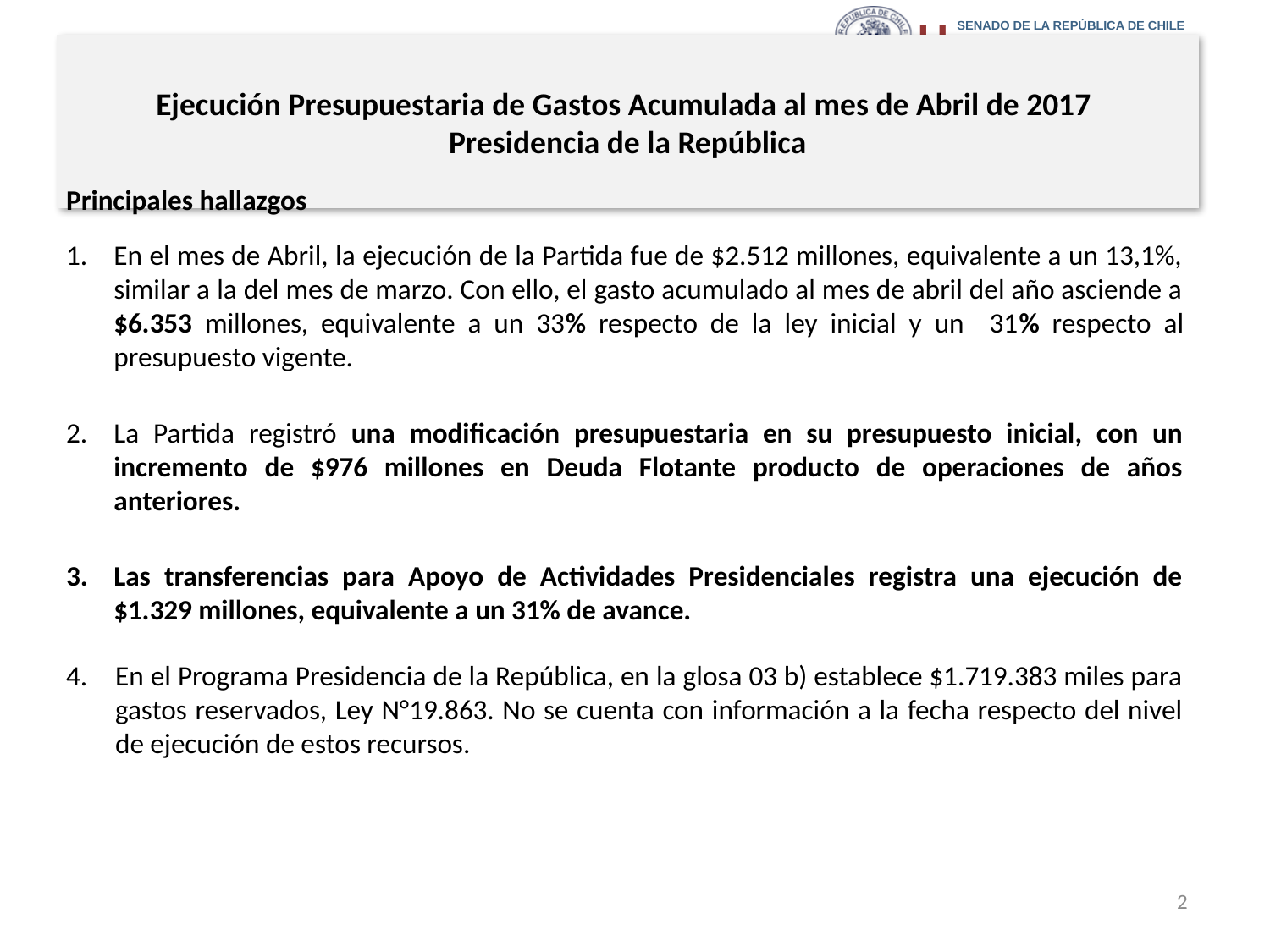

# Ejecución Presupuestaria de Gastos Acumulada al mes de Abril de 2017 Presidencia de la República
Principales hallazgos
En el mes de Abril, la ejecución de la Partida fue de $2.512 millones, equivalente a un 13,1%, similar a la del mes de marzo. Con ello, el gasto acumulado al mes de abril del año asciende a $6.353 millones, equivalente a un 33% respecto de la ley inicial y un  31% respecto al presupuesto vigente.
La Partida registró una modificación presupuestaria en su presupuesto inicial, con un incremento de $976 millones en Deuda Flotante producto de operaciones de años anteriores.
Las transferencias para Apoyo de Actividades Presidenciales registra una ejecución de $1.329 millones, equivalente a un 31% de avance.
En el Programa Presidencia de la República, en la glosa 03 b) establece $1.719.383 miles para gastos reservados, Ley N°19.863. No se cuenta con información a la fecha respecto del nivel de ejecución de estos recursos.

2